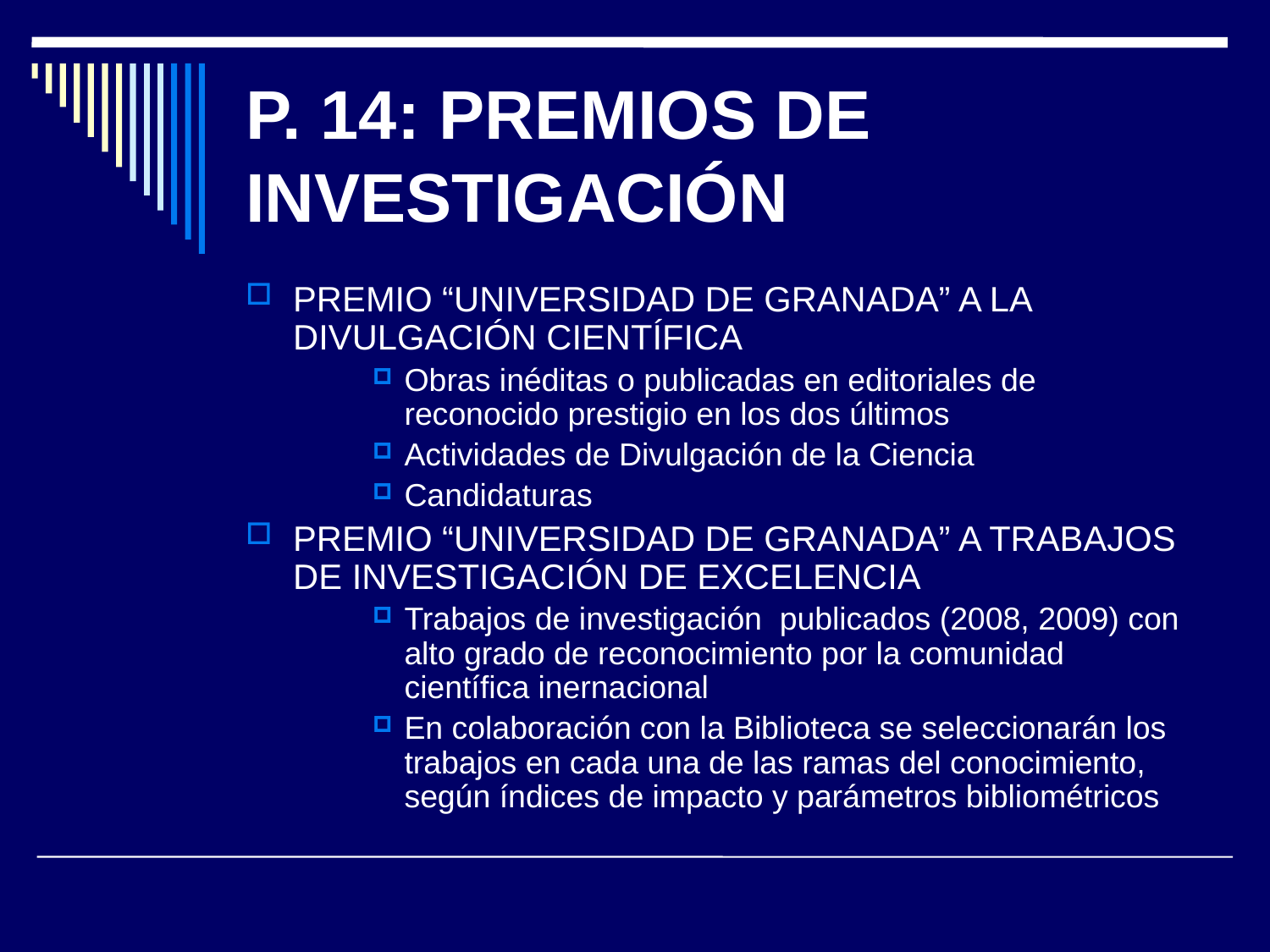

# P. 14: PREMIOS DE 	INVESTIGACIÓN
PREMIO “UNIVERSIDAD DE GRANADA” A LA DIVULGACIÓN CIENTÍFICA
Obras inéditas o publicadas en editoriales de reconocido prestigio en los dos últimos
Actividades de Divulgación de la Ciencia
Candidaturas
PREMIO “UNIVERSIDAD DE GRANADA” A TRABAJOS DE INVESTIGACIÓN DE EXCELENCIA
Trabajos de investigación  publicados (2008, 2009) con alto grado de reconocimiento por la comunidad científica inernacional
En colaboración con la Biblioteca se seleccionarán los trabajos en cada una de las ramas del conocimiento, según índices de impacto y parámetros bibliométricos